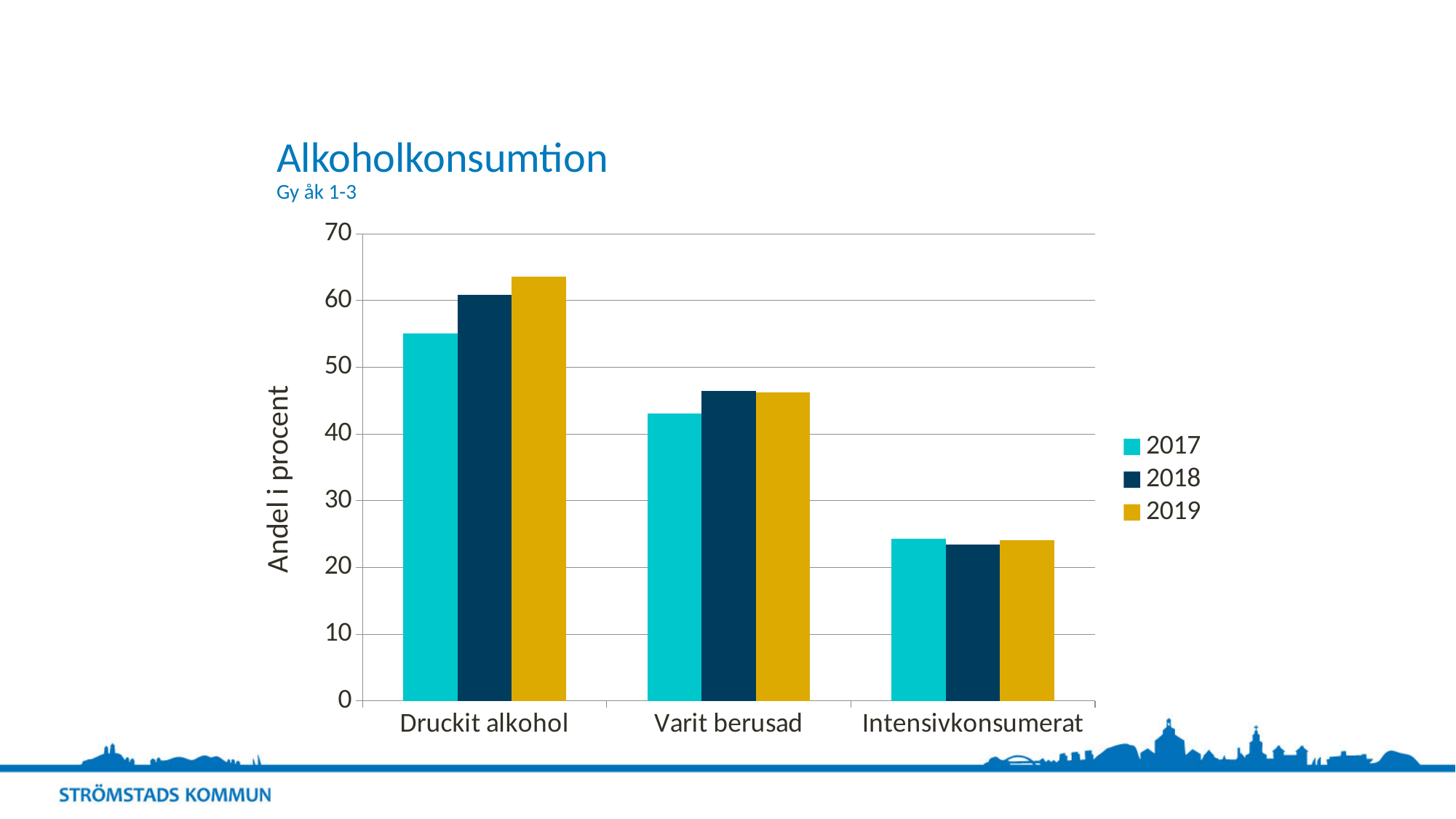

# Alkoholkonsumtion Gy åk 1-3

### Chart

| Category | 2017 | 2018 | 2019 |
|---|---|---|---|
| Druckit alkohol | 55.07 | 60.87 | 63.64 |
| Varit berusad | 43.12 | 46.49 | 46.25 |
| Intensivkonsumerat | 24.28 | 23.41 | 24.11 |